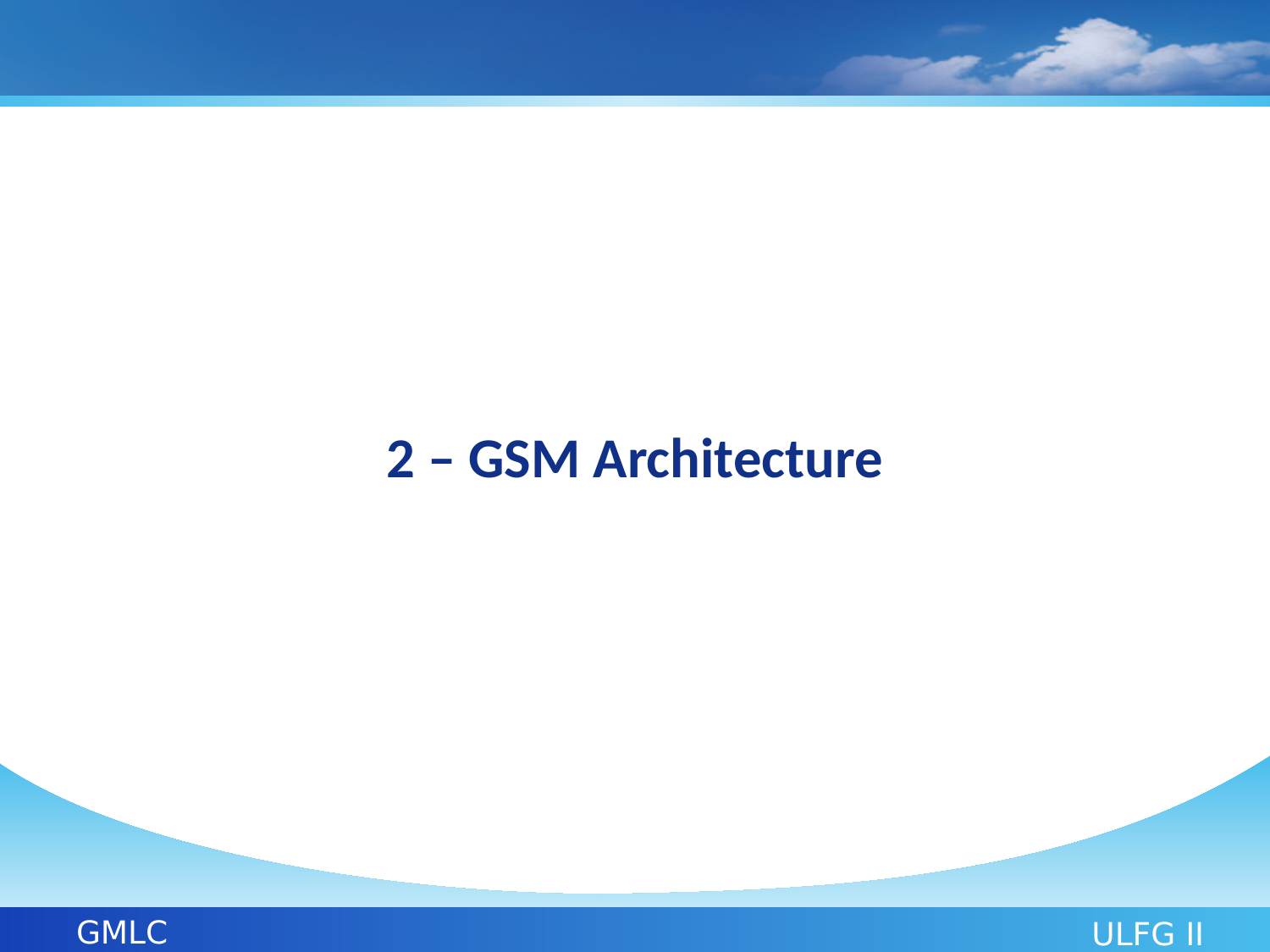

2 – GSM Architecture

GMLC
ULFG II